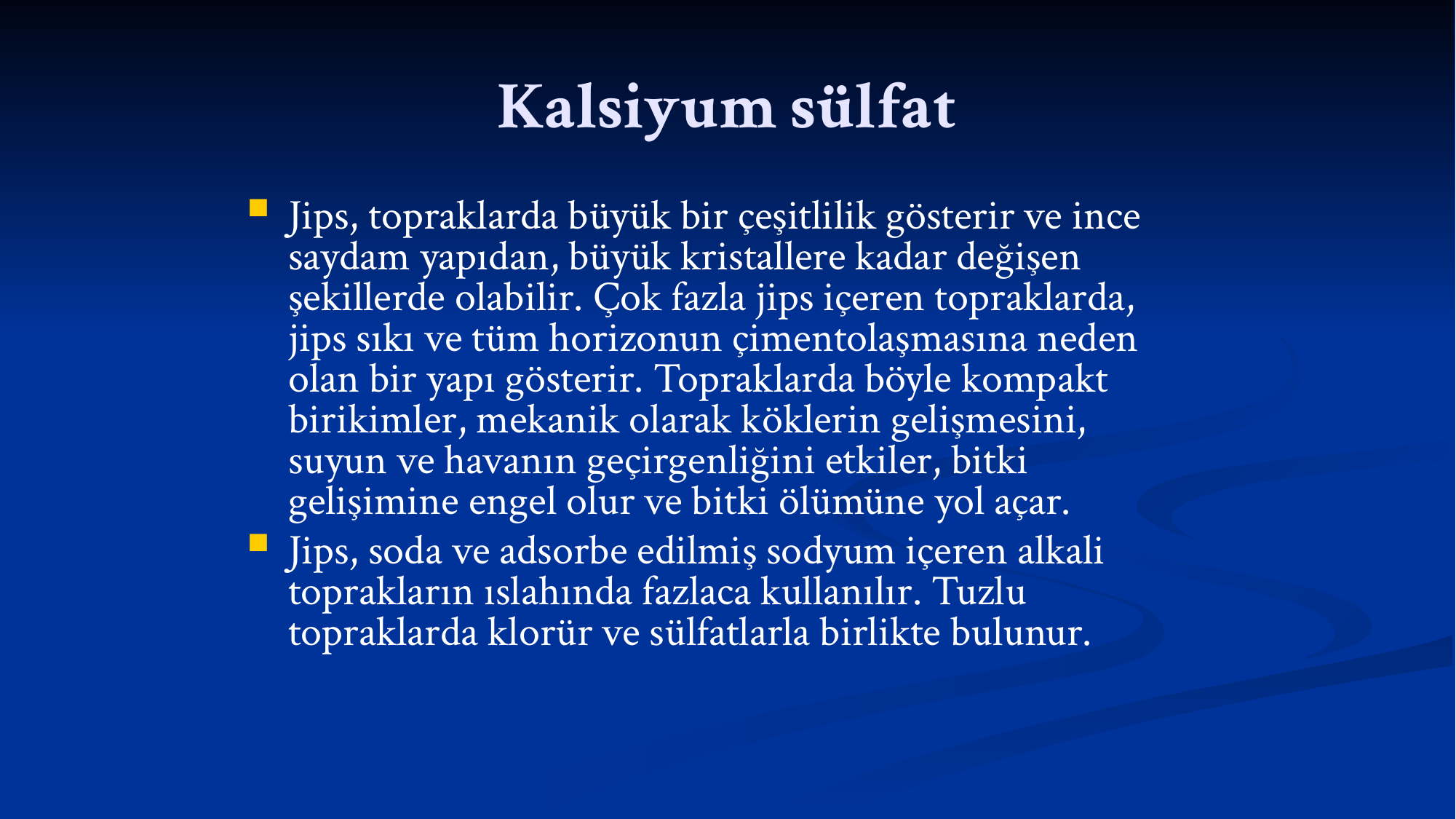

# Kalsiyum sülfat
Jips, topraklarda büyük bir çeşitlilik gösterir ve ince saydam yapıdan, büyük kristallere kadar değişen şekillerde olabilir. Çok fazla jips içeren topraklarda, jips sıkı ve tüm horizonun çimentolaşmasına neden olan bir yapı gösterir. Topraklarda böyle kompakt birikimler, mekanik olarak köklerin gelişmesini, suyun ve havanın geçirgenliğini etkiler, bitki gelişimine engel olur ve bitki ölümüne yol açar.
Jips, soda ve adsorbe edilmiş sodyum içeren alkali toprakların ıslahında fazlaca kullanılır. Tuzlu topraklarda klorür ve sülfatlarla birlikte bulunur.